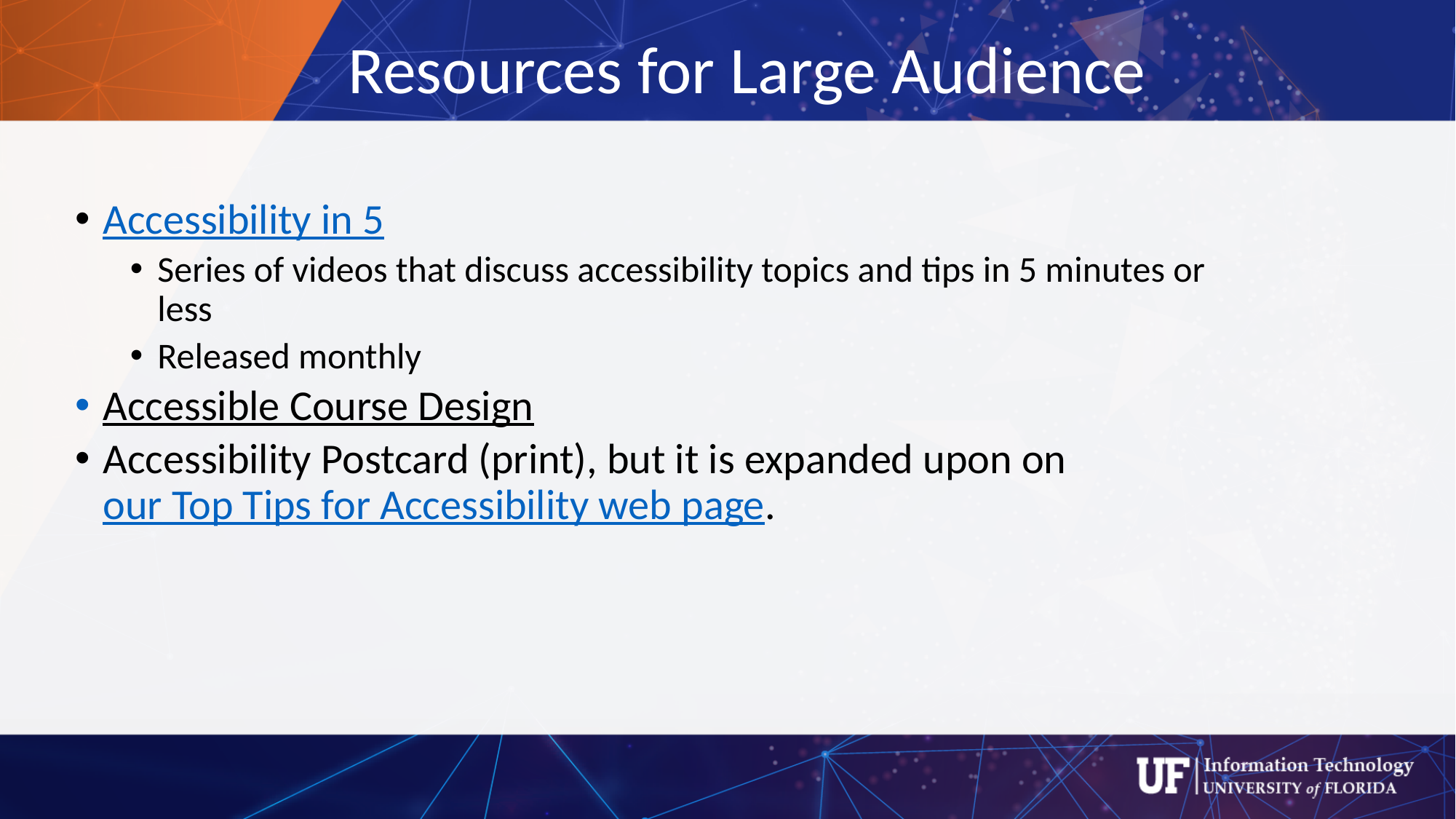

# Resources for Large Audience

Accessibility in 5
Series of videos that discuss accessibility topics and tips in 5 minutes or less
Released monthly
Accessible Course Design
Accessibility Postcard (print), but it is expanded upon on our Top Tips for Accessibility web page.